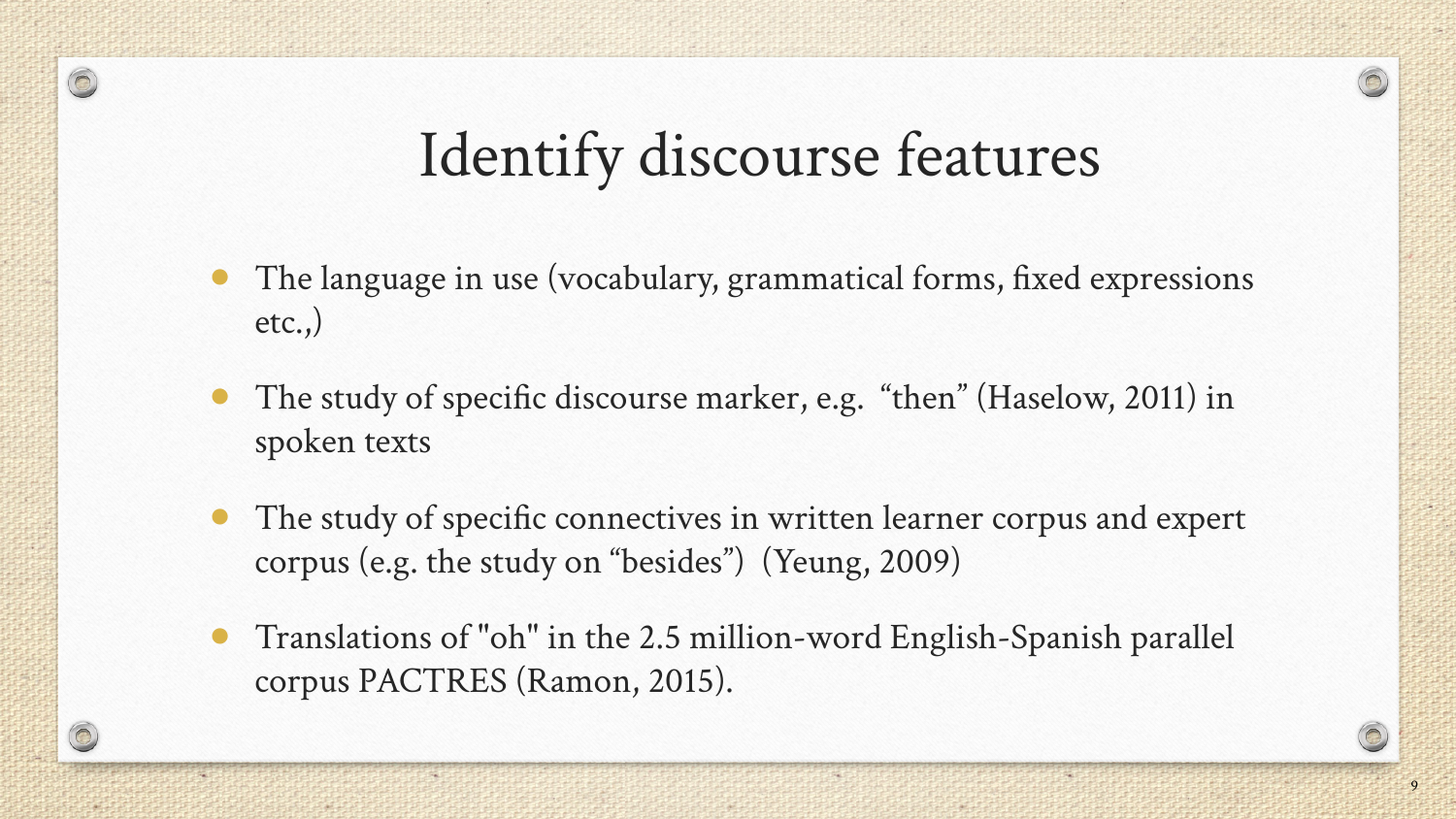

# Identify discourse features
The language in use (vocabulary, grammatical forms, fixed expressions etc.,)
The study of specific discourse marker, e.g.  “then” (Haselow, 2011) in spoken texts
The study of specific connectives in written learner corpus and expert corpus (e.g. the study on “besides”)  (Yeung, 2009)
Translations of "oh" in the 2.5 million-word English-Spanish parallel corpus PACTRES (Ramon, 2015).

9